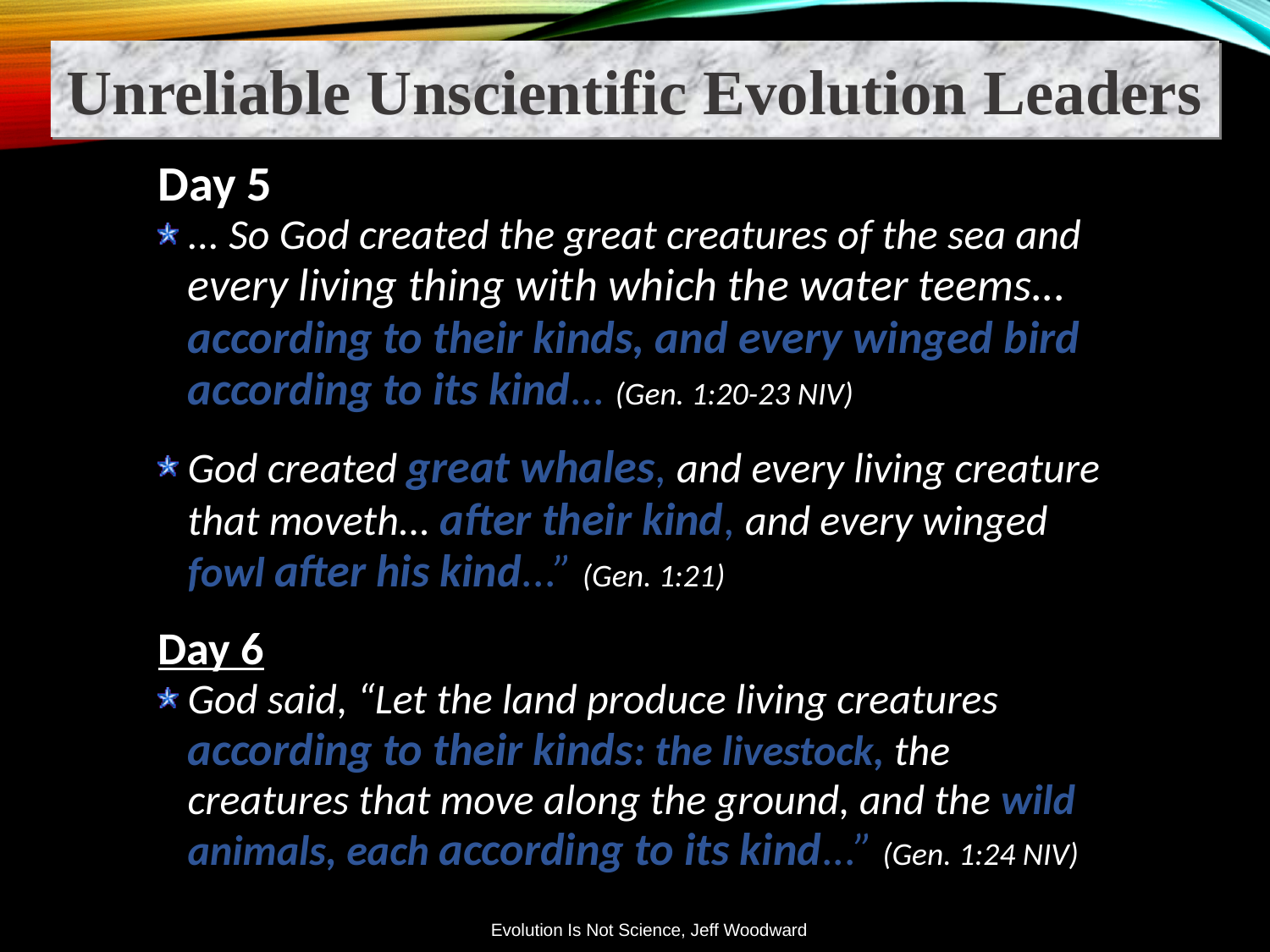

Unreliable Unscientific Evolution Leaders
Day 5
... So God created the great creatures of the sea and every living thing with which the water teems... according to their kinds, and every winged bird according to its kind... (Gen. 1:20-23 NIV)
God created great whales, and every living creature that moveth... after their kind, and every winged fowl after his kind...” (Gen. 1:21)
Day 6
God said, “Let the land produce living creatures according to their kinds: the livestock, the creatures that move along the ground, and the wild animals, each according to its kind...” (Gen. 1:24 NIV)
Evolution Is Not Science, Jeff Woodward